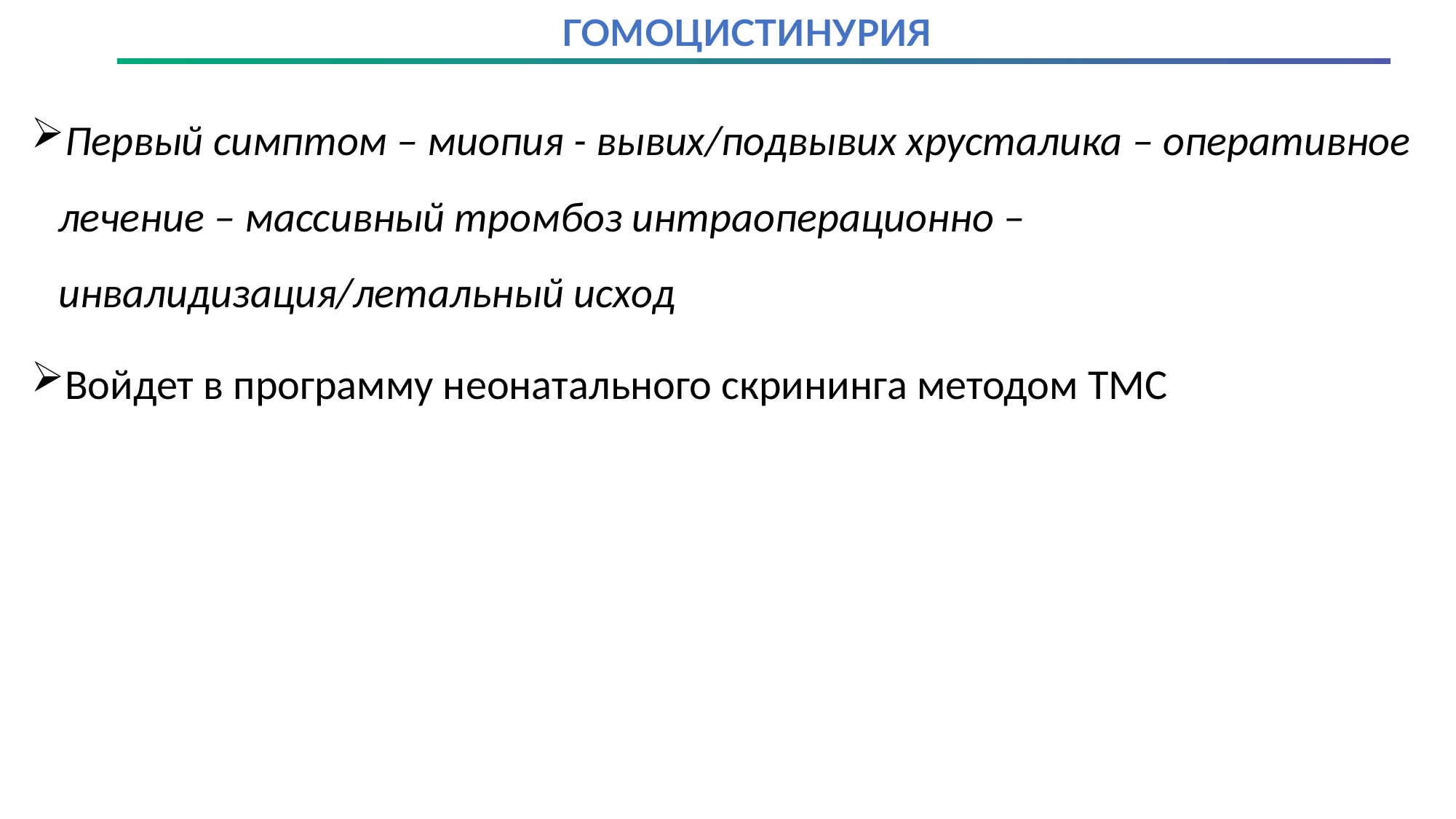

Гомоцистинурия

Первый симптом – миопия - вывих/подвывих хрусталика – оперативное лечение – массивный тромбоз интраоперационно – инвалидизация/летальный исход
Войдет в программу неонатального скрининга методом ТМС